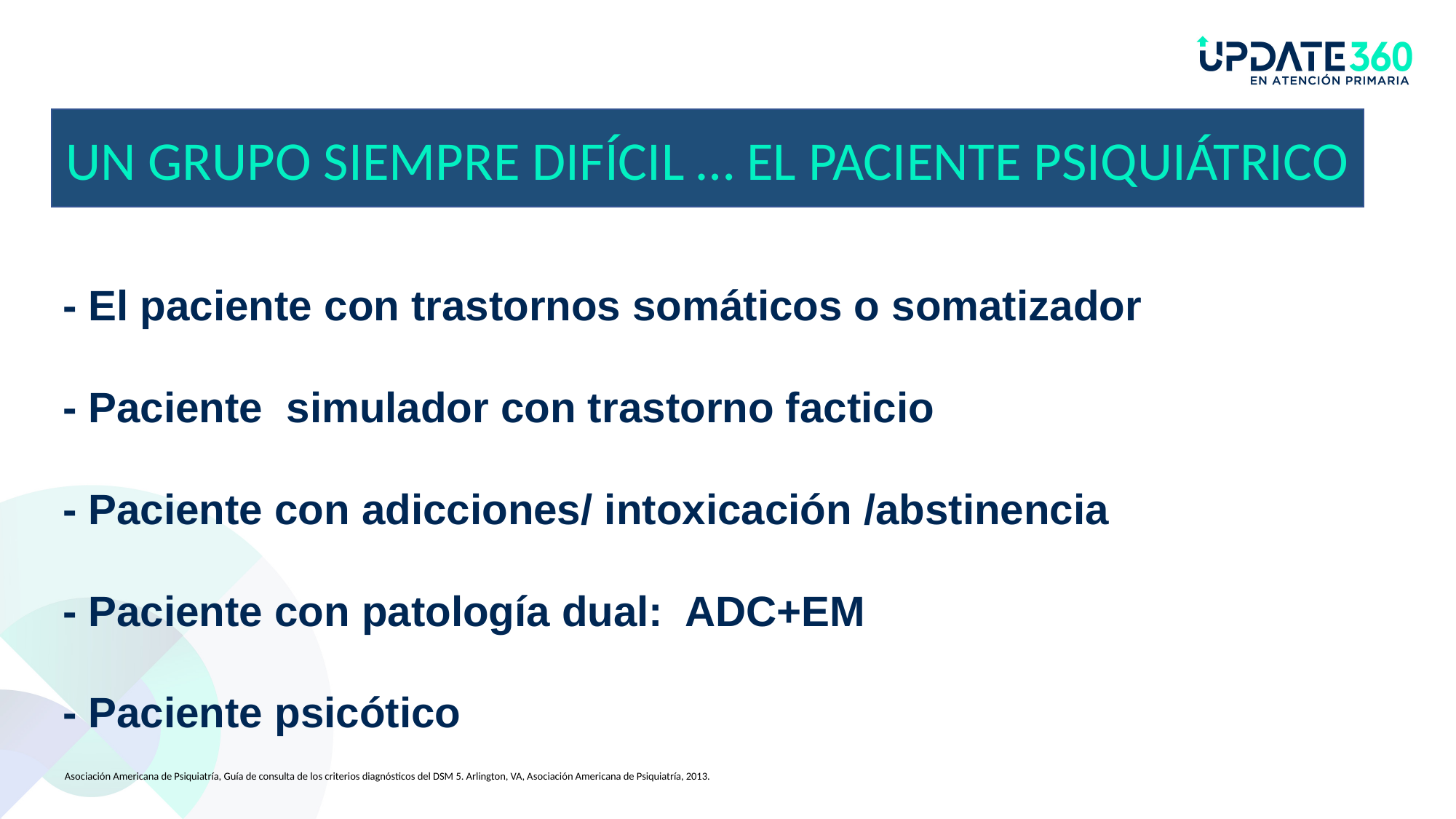

UN GRUPO SIEMPRE DIFÍCIL … EL PACIENTE PSIQUIÁTRICO
# - El paciente con trastornos somáticos o somatizador - Paciente  simulador con trastorno facticio - Paciente con adicciones/ intoxicación /abstinencia - Paciente con patología dual:  ADC+EM - Paciente psicótico
 Asociación Americana de Psiquiatría, Guía de consulta de los criterios diagnósticos del DSM 5. Arlington, VA, Asociación Americana de Psiquiatría, 2013.